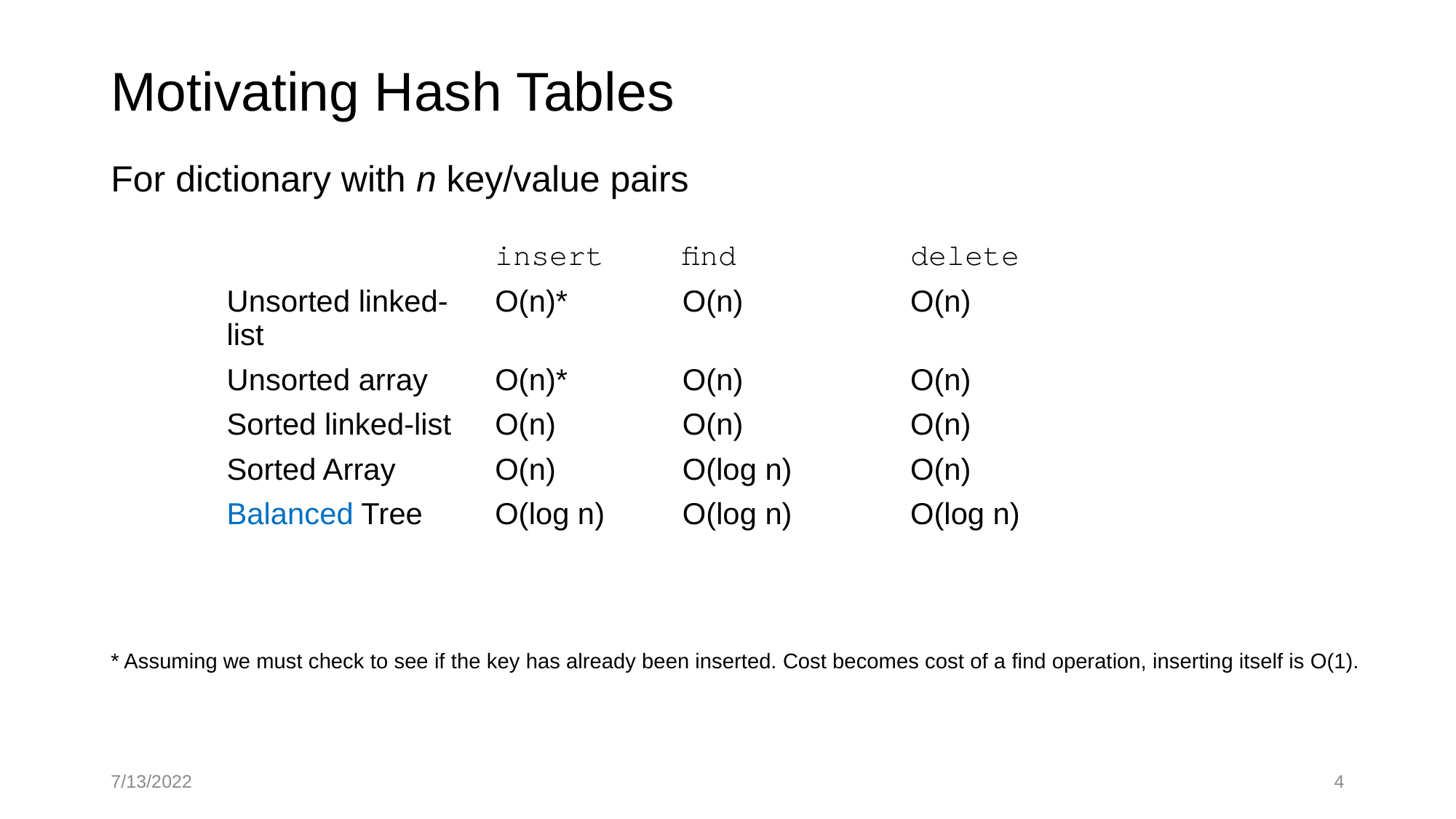

# Motivating Hash Tables
For dictionary with n key/value pairs

* Assuming we must check to see if the key has already been inserted. Cost becomes cost of a find operation, inserting itself is O(1).
|  | insert | find | delete |  |
| --- | --- | --- | --- | --- |
| Unsorted linked-list | O(n)\* | O(n) | O(n) |  |
| Unsorted array | O(n)\* | O(n) | O(n) |  |
| Sorted linked-list | O(n) | O(n) | O(n) |  |
| Sorted Array | O(n) | O(log n) | O(n) |  |
| Balanced Tree | O(log n) | O(log n) | O(log n) |  |
|  |  |  |  |  |

7/13/2022
4